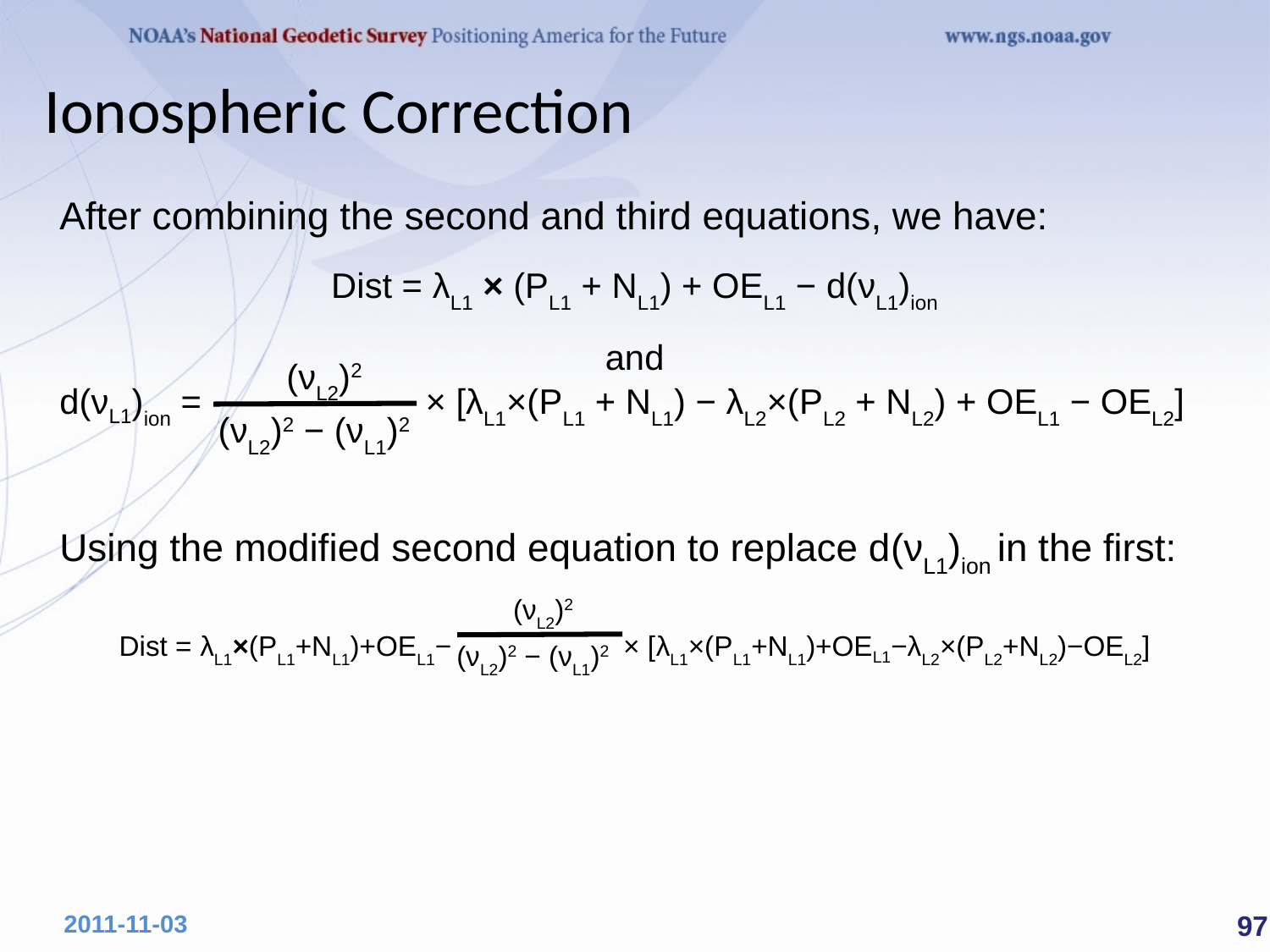

Ionospheric Correction

After combining the second and third equations, we have:
Dist = λL1 × (PL1 + NL1) + OEL1 − d(νL1)ion
and
d(νL1)ion =                       × [λL1×(PL1 + NL1) − λL2×(PL2 + NL2) + OEL1 − OEL2]

Using the modified second equation to replace d(νL1)ion in the first:

Dist = λL1×(PL1+NL1)+OEL1−                      × [λL1×(PL1+NL1)+OEL1−λL2×(PL2+NL2)−OEL2]
       (νL2)2

(νL2)2 − (νL1)2
      (νL2)2

(νL2)2 − (νL1)2

 97

2011-11-03